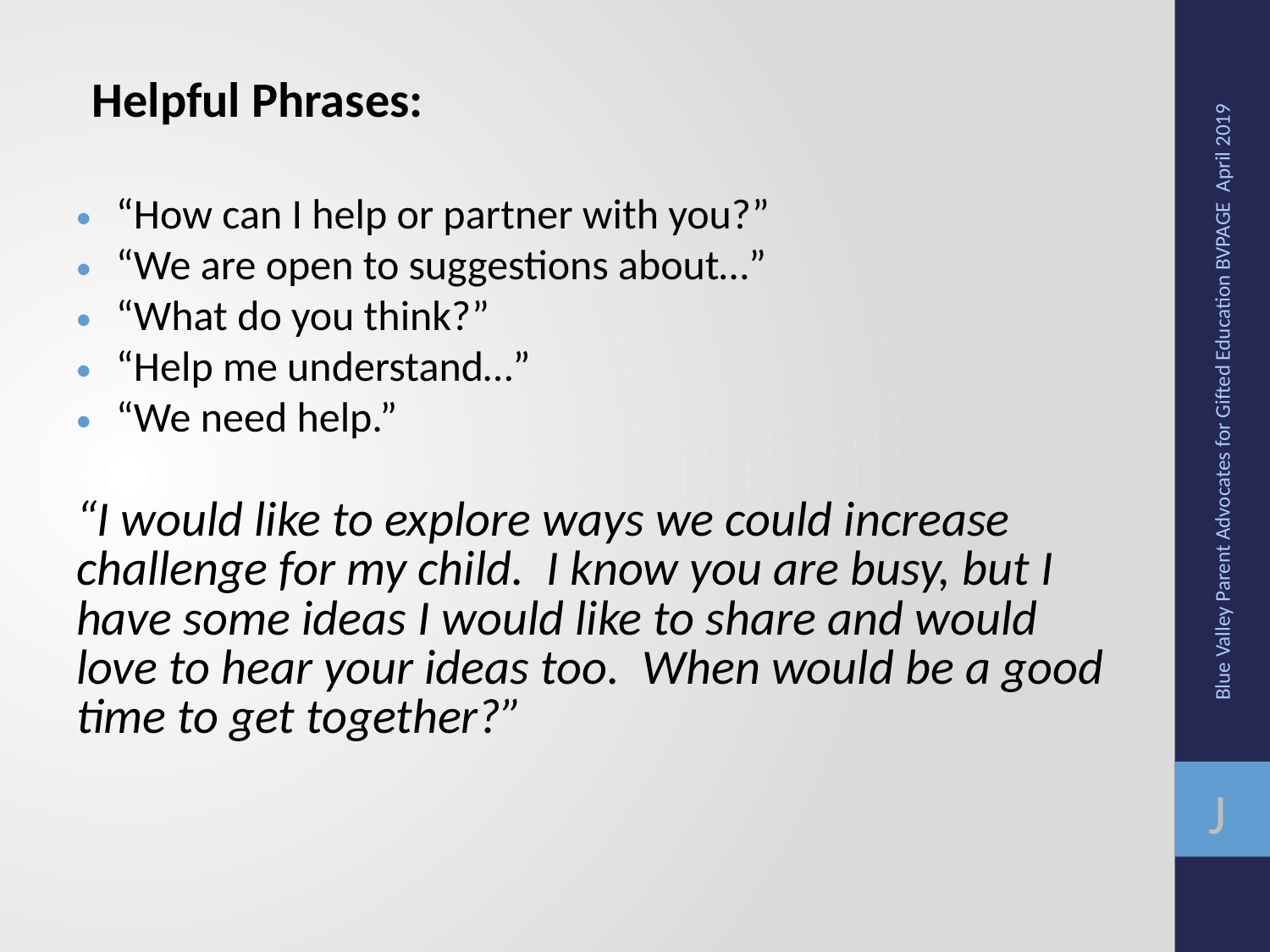

Helpful Phrases:

“How can I help or partner with you?”
“We are open to suggestions about…”
“What do you think?”
“Help me understand…”
“We need help.”

“I would like to explore ways we could increase challenge for my child.  I know you are busy, but I have some ideas I would like to share and would love to hear your ideas too.  When would be a good time to get together?”

Blue Valley Parent Advocates for Gifted Education BVPAGE  April 2019
J